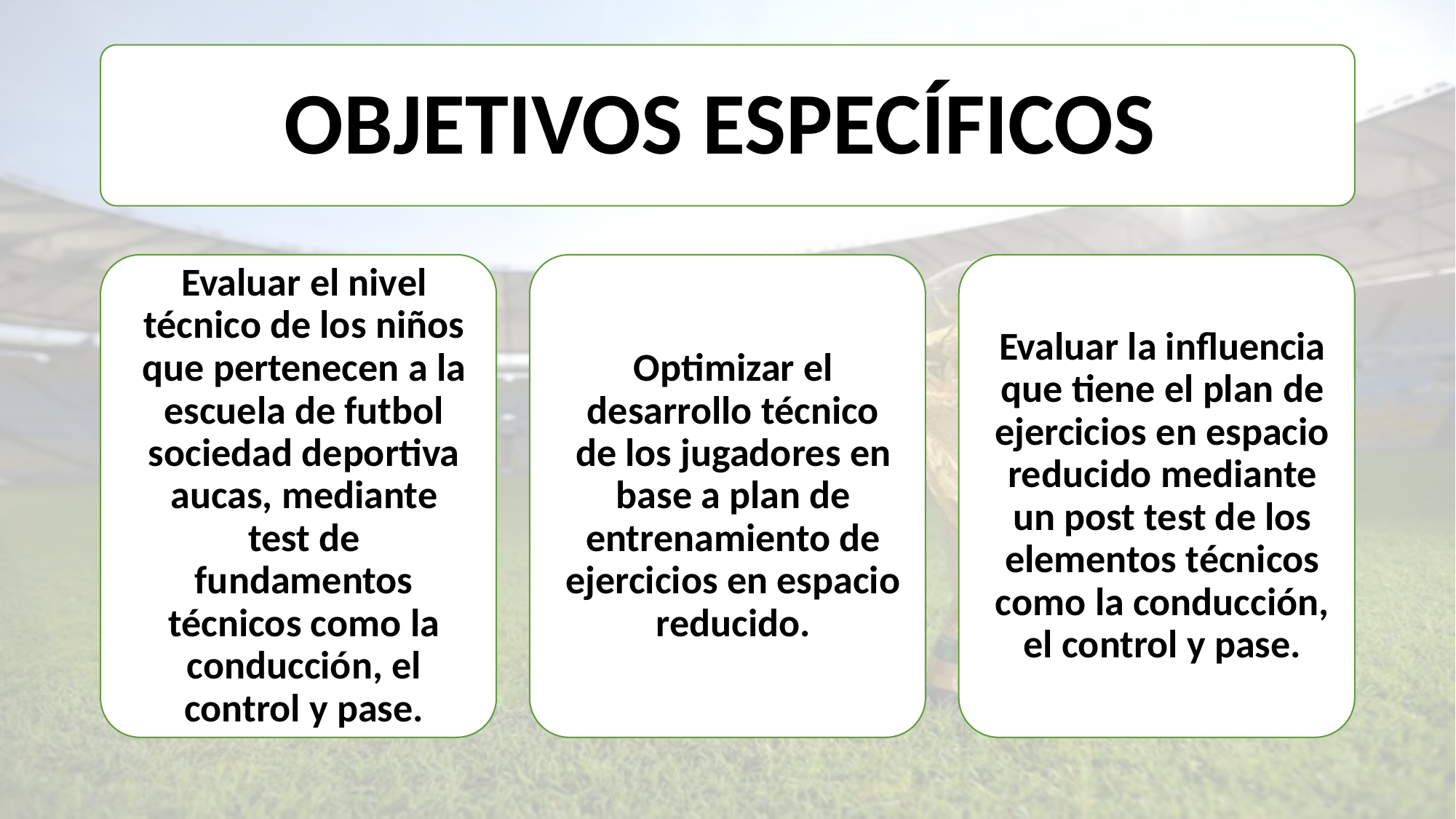

OBJETIVOS ESPECÍFICOS
Evaluar el nivel técnico de los niños que pertenecen a la escuela de futbol sociedad deportiva aucas, mediante test de fundamentos técnicos como la conducción, el control y pase.
Optimizar el desarrollo técnico de los jugadores en base a plan de entrenamiento de ejercicios en espacio reducido.
Evaluar la influencia que tiene el plan de ejercicios en espacio reducido mediante un post test de los elementos técnicos como la conducción, el control y pase.